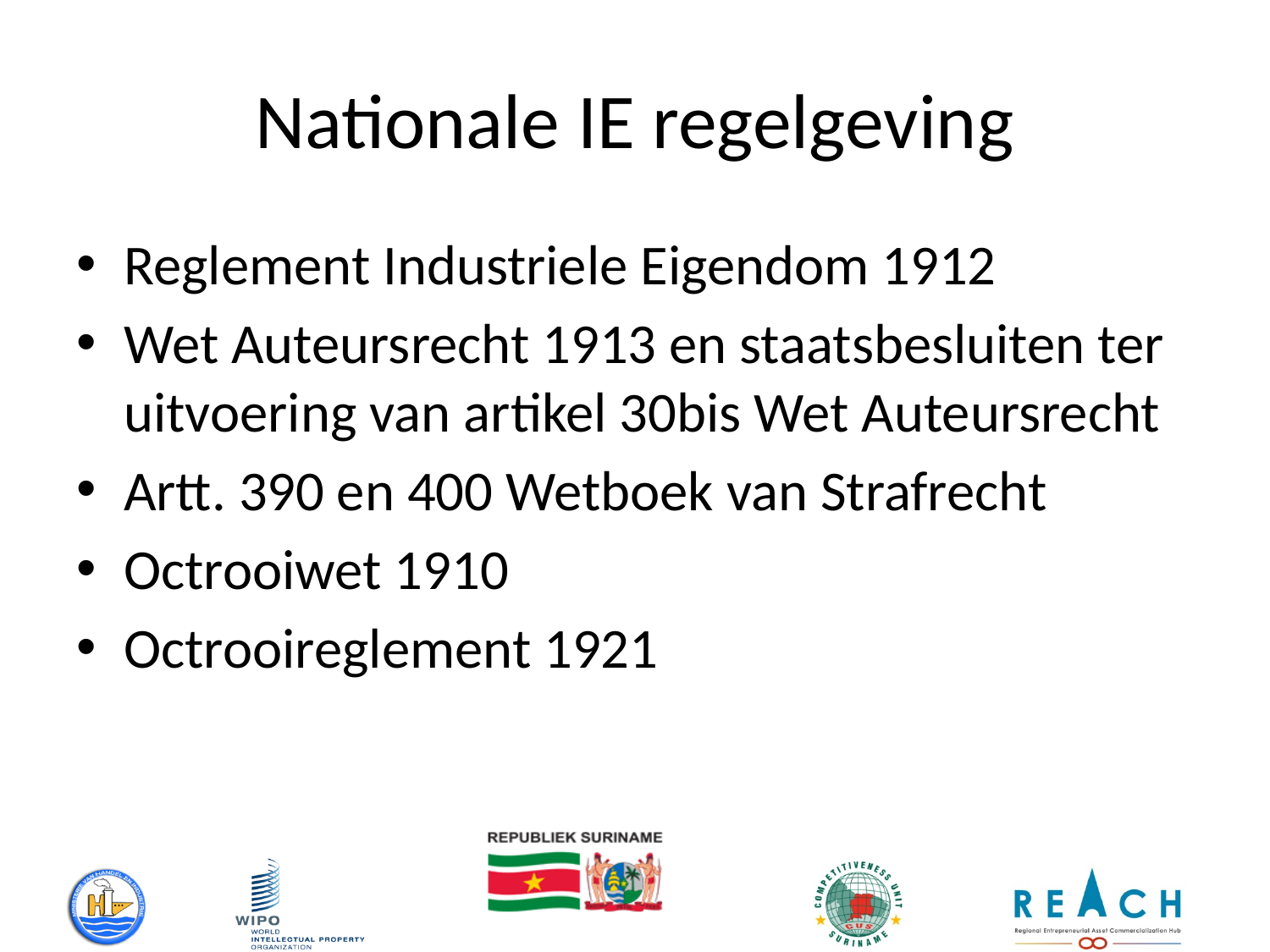

# Nationale IE regelgeving
Reglement Industriele Eigendom 1912
Wet Auteursrecht 1913 en staatsbesluiten ter uitvoering van artikel 30bis Wet Auteursrecht
Artt. 390 en 400 Wetboek van Strafrecht
Octrooiwet 1910
Octrooireglement 1921